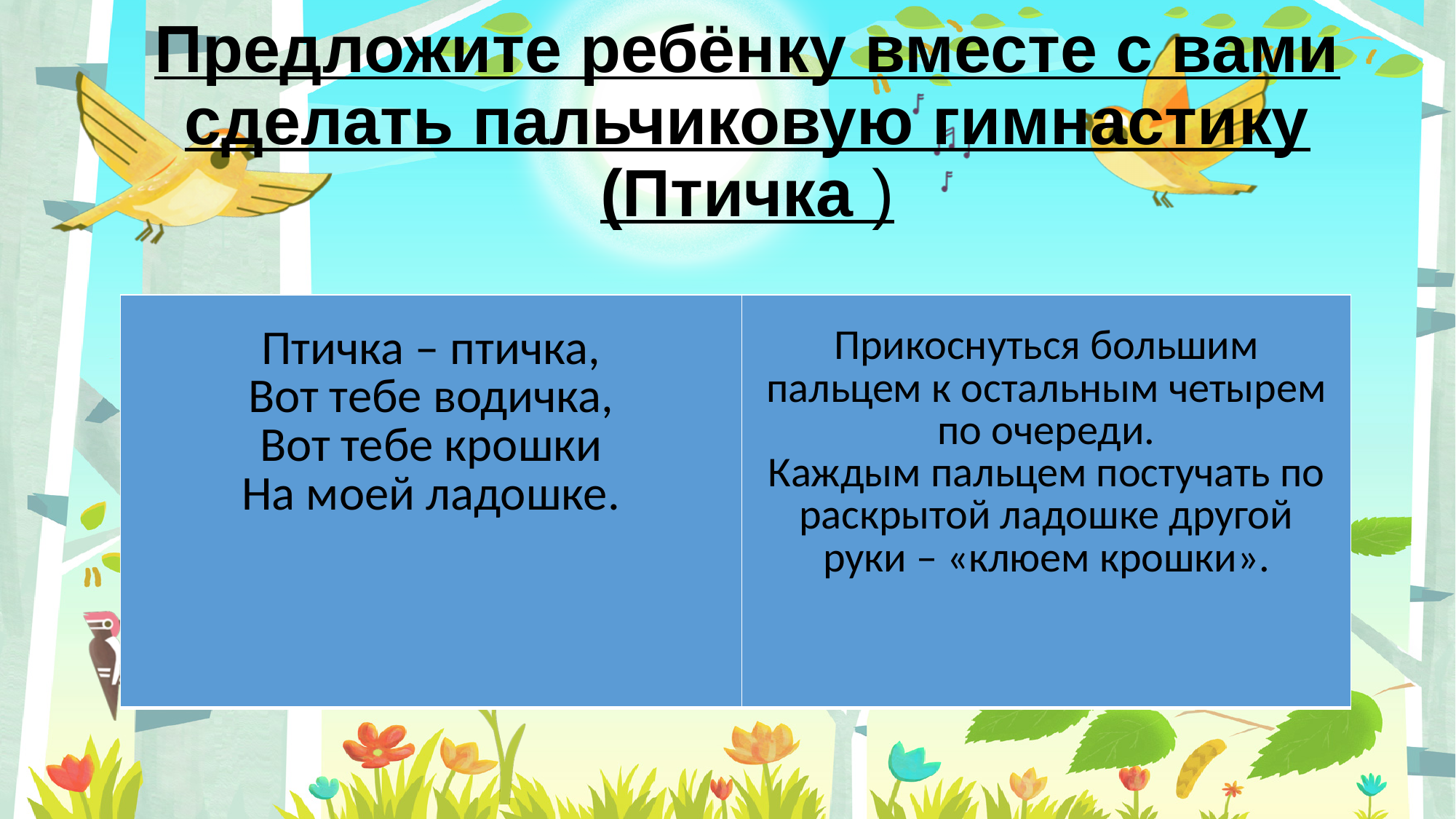

# Предложите ребёнку вместе с вами сделать пальчиковую гимнастику (Птичка )
| Птичка – птичка, Вот тебе водичка, Вот тебе крошки На моей ладошке. | Прикоснуться большим пальцем к остальным четырем по очереди. Каждым пальцем постучать по раскрытой ладошке другой руки – «клюем крошки». |
| --- | --- |
Птичка
Птичка – птичка,